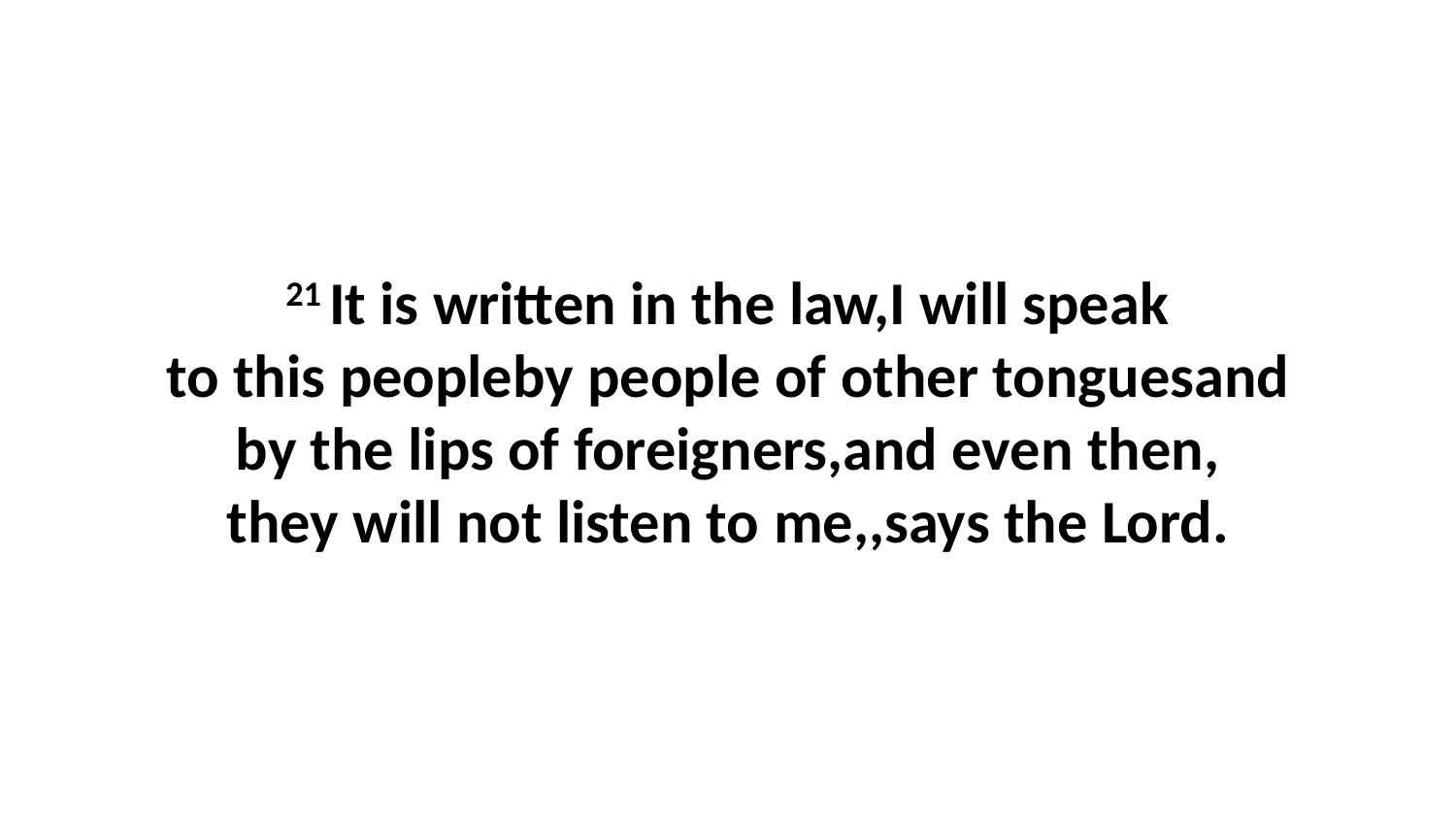

21 It is written in the law,I will speak to this peopleby people of other tonguesand by the lips of foreigners,and even then, they will not listen to me,,says the Lord.